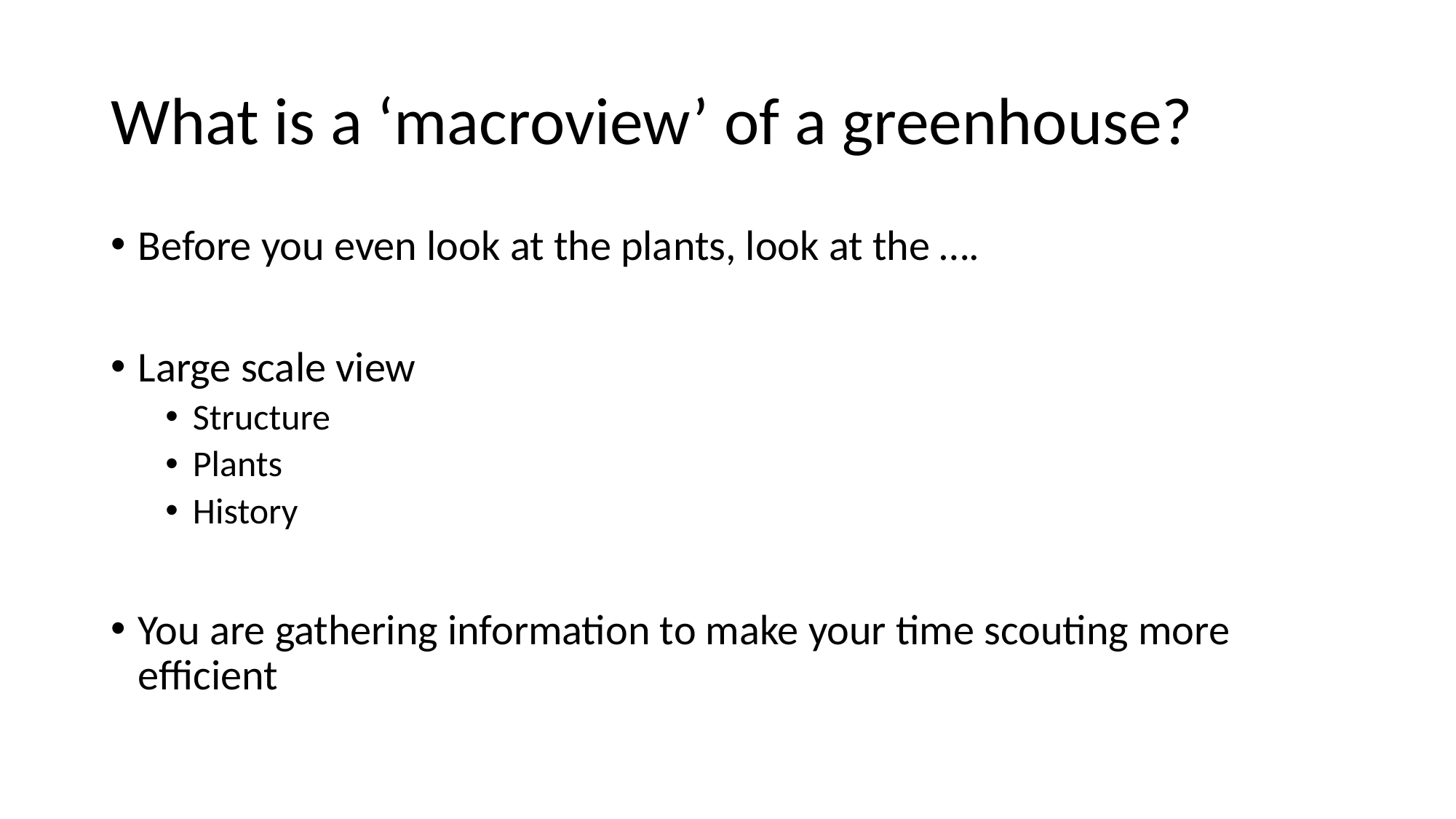

# What is a ‘macroview’ of a greenhouse?
Before you even look at the plants, look at the ….

Large scale view
Structure
Plants
History

You are gathering information to make your time scouting more efficient